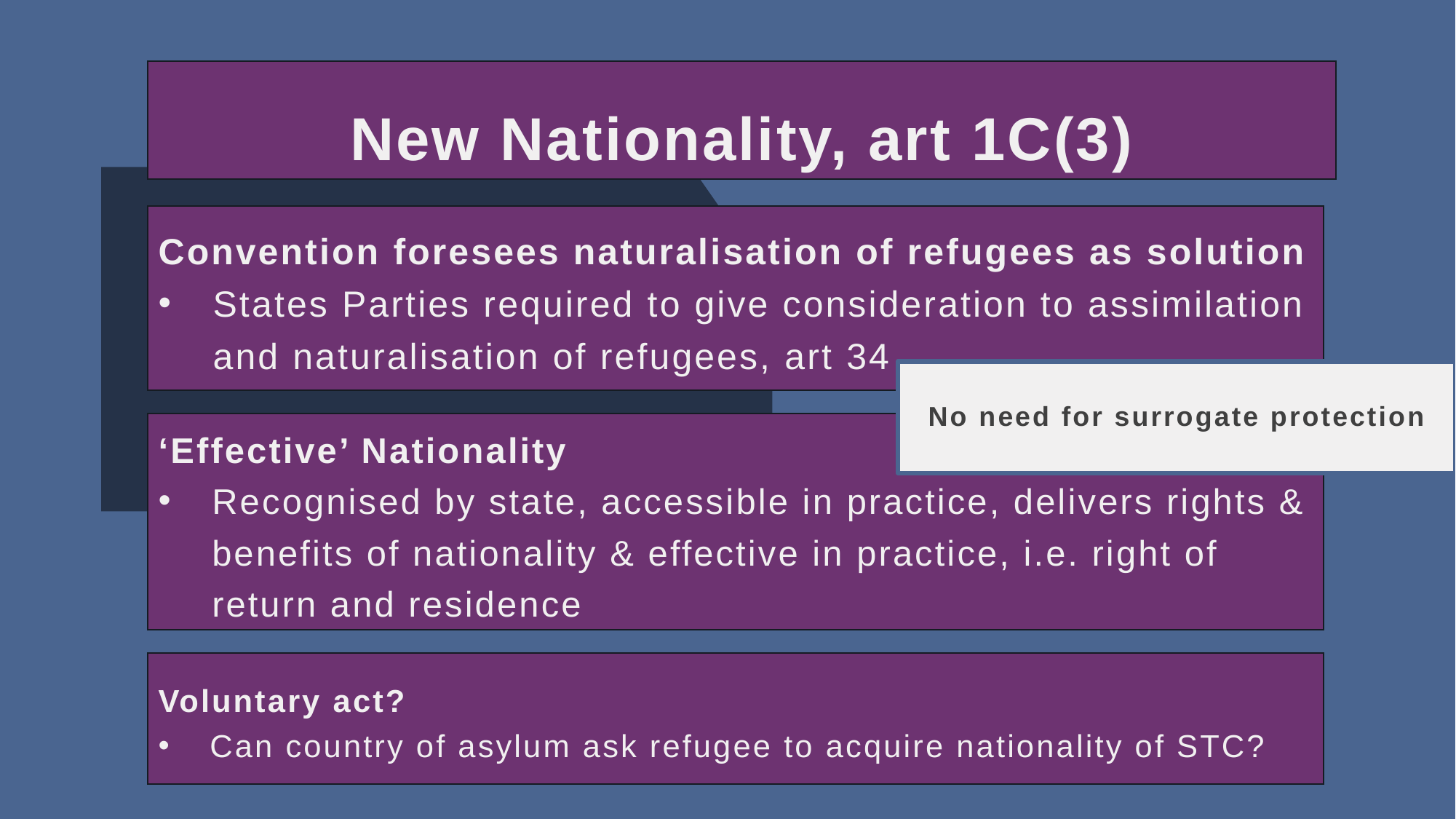

New Nationality, art 1C(3)
Convention foresees naturalisation of refugees as solution
States Parties required to give consideration to assimilation and naturalisation of refugees, art 34
No need for surrogate protection
‘Effective’ Nationality
Recognised by state, accessible in practice, delivers rights & benefits of nationality & effective in practice, i.e. right of return and residence
Voluntary act?
Can country of asylum ask refugee to acquire nationality of STC?